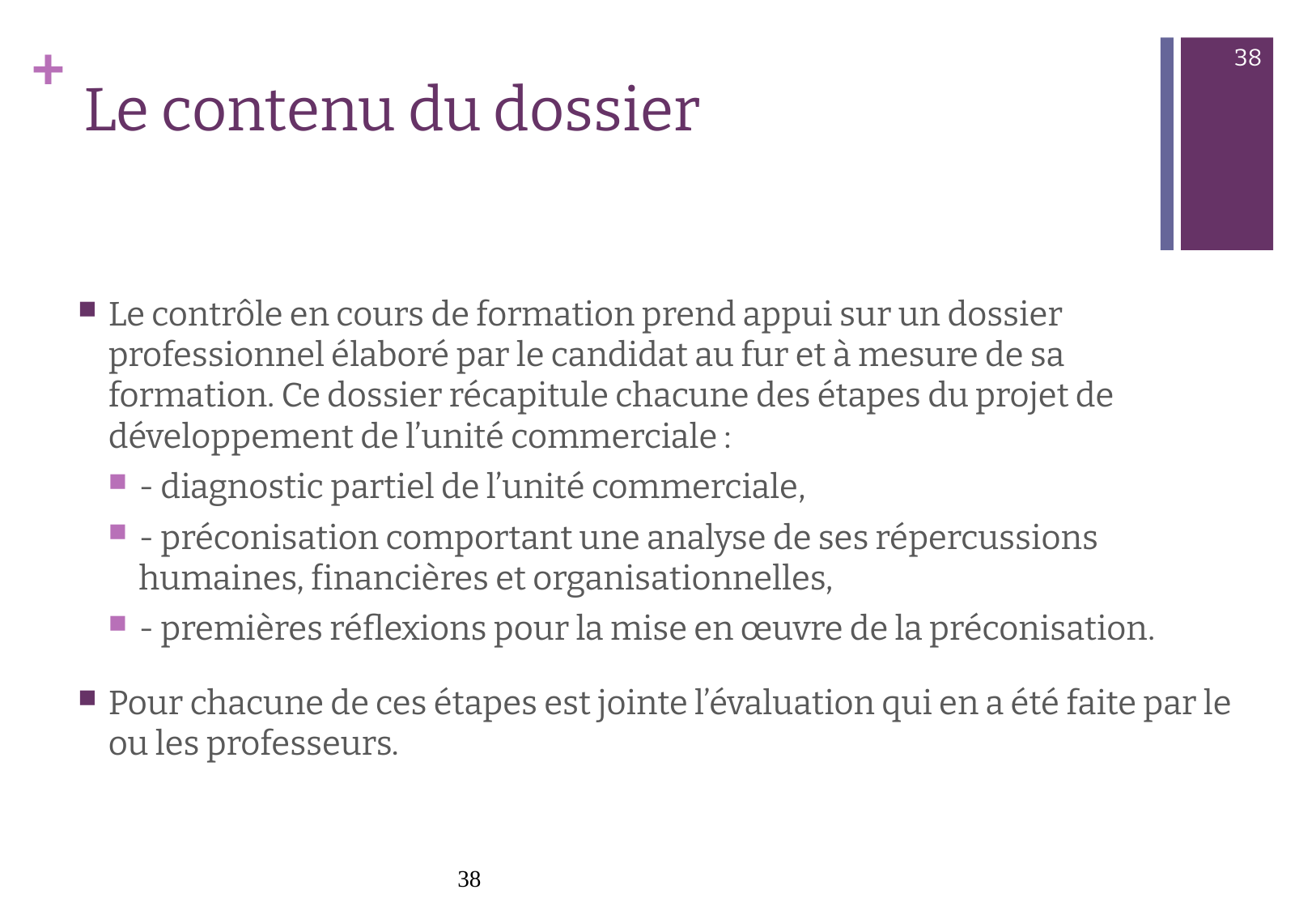

38
# Le contenu du dossier
Le contrôle en cours de formation prend appui sur un dossier professionnel élaboré par le candidat au fur et à mesure de sa formation. Ce dossier récapitule chacune des étapes du projet de développement de l’unité commerciale :
- diagnostic partiel de l’unité commerciale,
- préconisation comportant une analyse de ses répercussions humaines, financières et organisationnelles,
- premières réflexions pour la mise en œuvre de la préconisation.
Pour chacune de ces étapes est jointe l’évaluation qui en a été faite par le ou les professeurs.

38